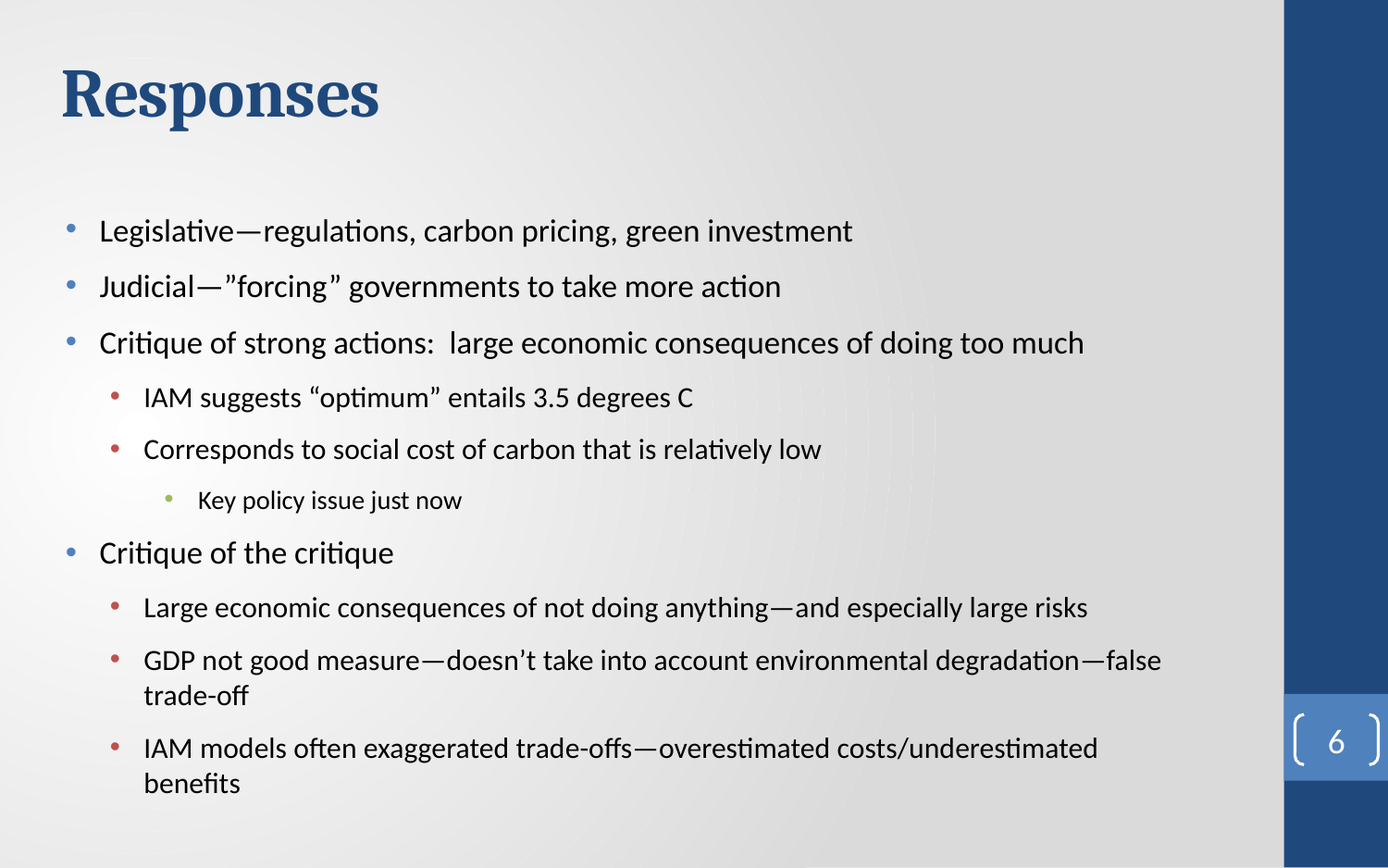

# Responses
Legislative—regulations, carbon pricing, green investment
Judicial—”forcing” governments to take more action
Critique of strong actions:  large economic consequences of doing too much
IAM suggests “optimum” entails 3.5 degrees C
Corresponds to social cost of carbon that is relatively low
Key policy issue just now
Critique of the critique
Large economic consequences of not doing anything—and especially large risks
GDP not good measure—doesn’t take into account environmental degradation—false trade-off
IAM models often exaggerated trade-offs—overestimated costs/underestimated benefits
6